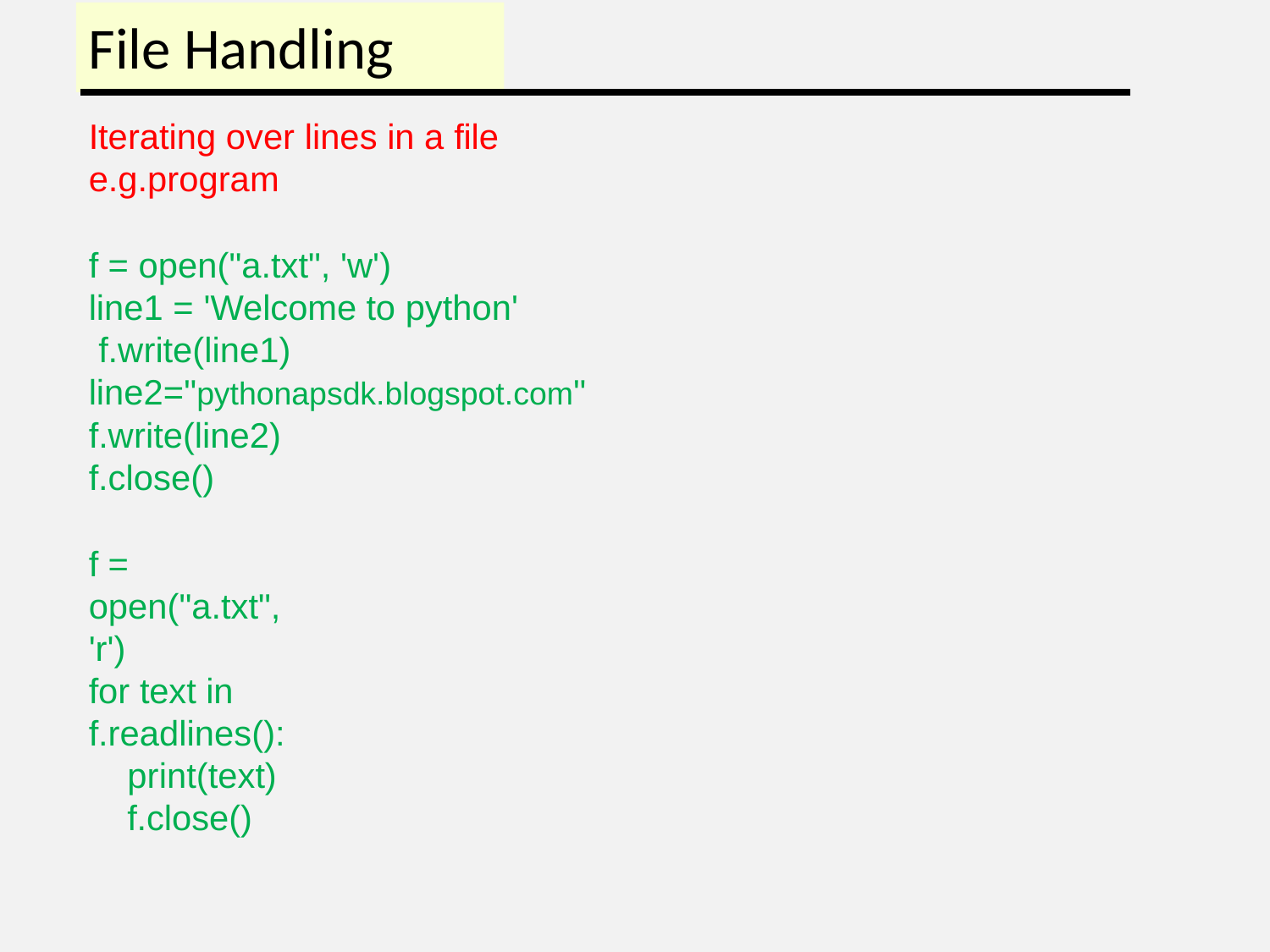

# File Handling

Iterating over lines in a file
e.g.program

f = open("a.txt", 'w')
line1 = 'Welcome to python'
 f.write(line1)
line2="pythonapsdk.blogspot.com"
f.write(line2)
f.close()

f = open("a.txt", 'r')
for text in f.readlines():
print(text)
f.close()